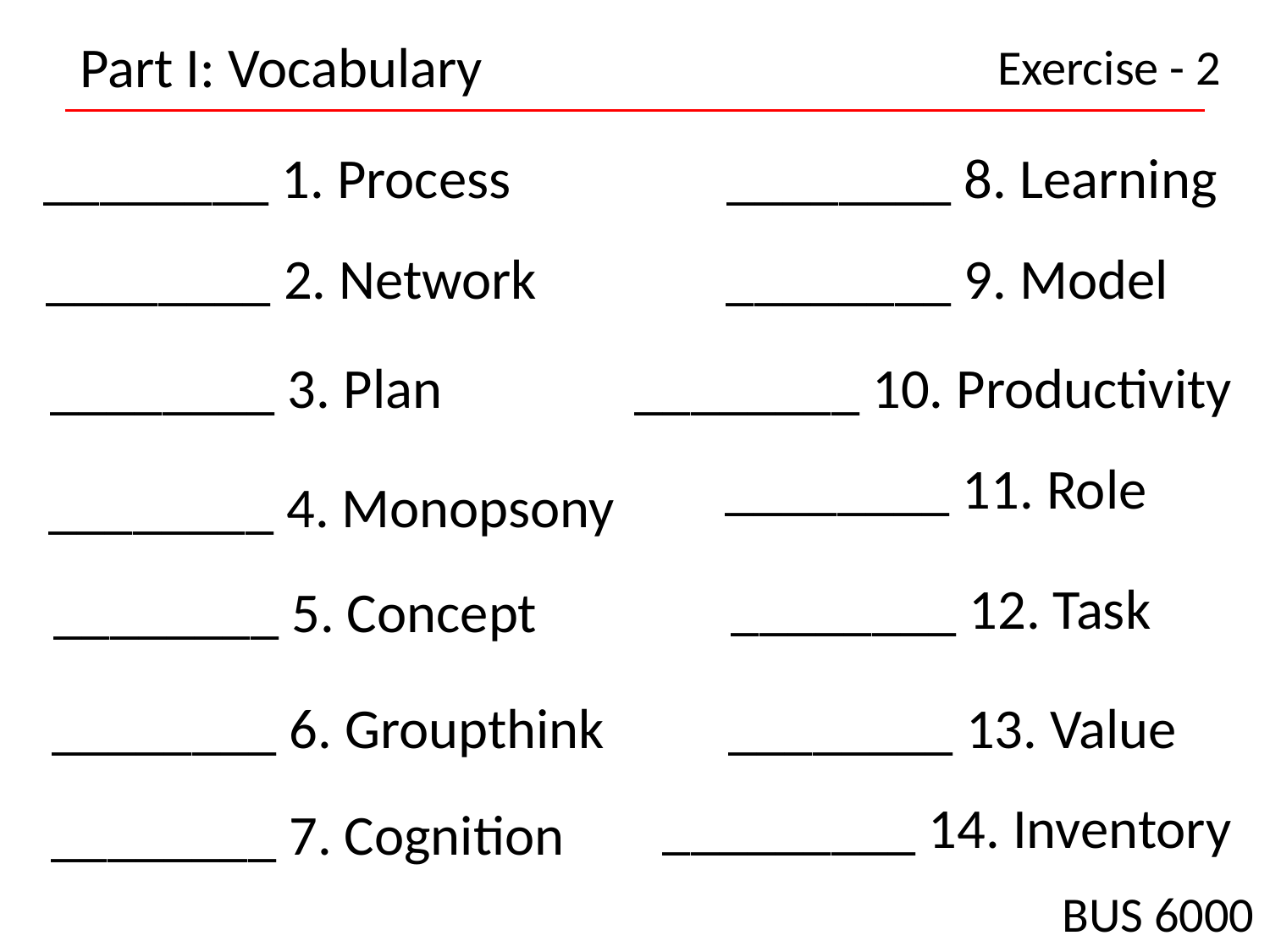

Part I: Vocabulary
Exercise - 2
________ 1. Process
________ 8. Learning
________ 2. Network
________ 9. Model
________ 10. Productivity
________ 3. Plan
________ 11. Role
________ 4. Monopsony
________ 12. Task
________ 5. Concept
________ 6. Groupthink
________ 13. Value
_________ 14. Inventory
________ 7. Cognition
BUS 6000